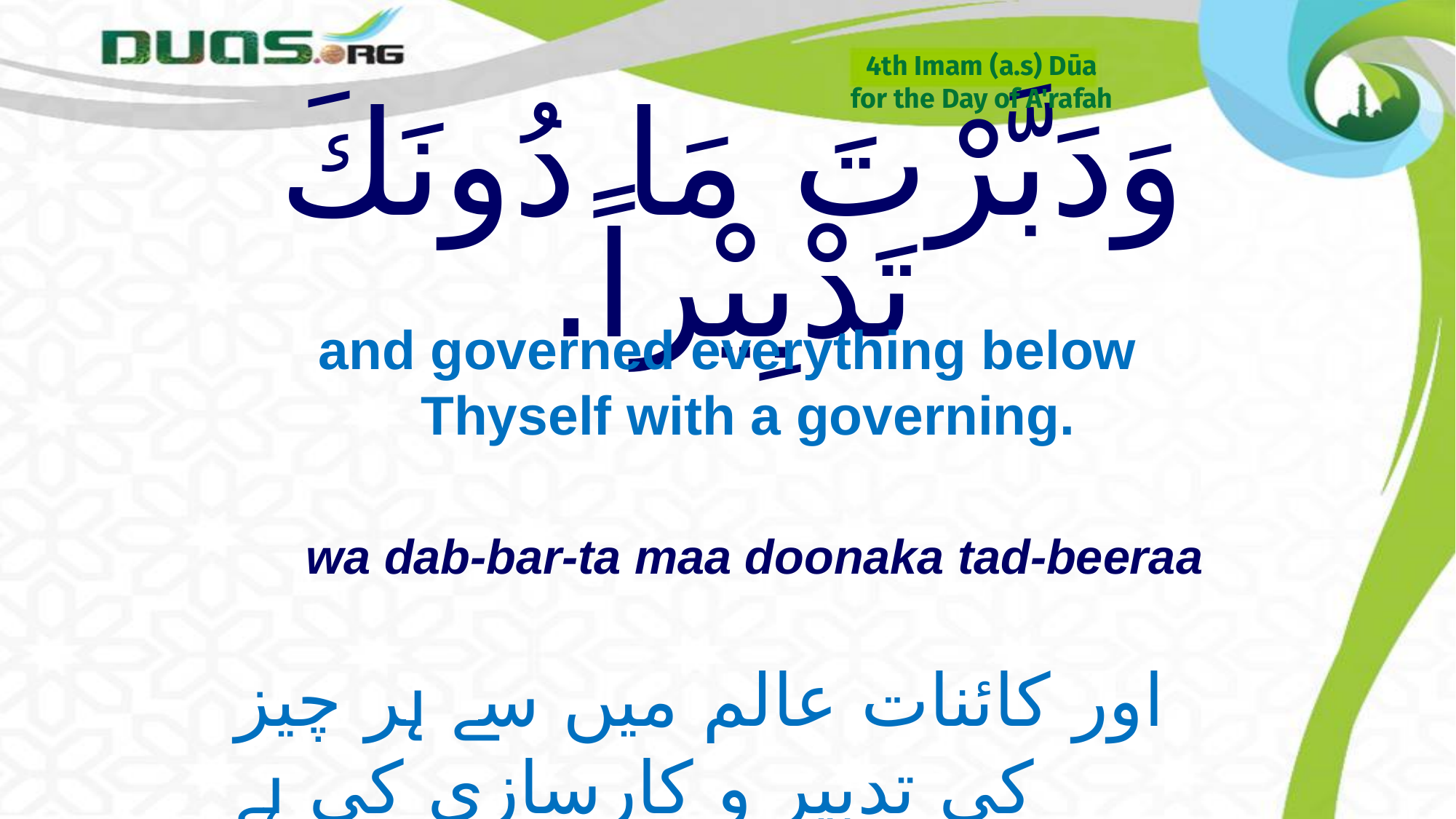

4th Imam (a.s) Dūa
for the Day of A'rafah
# وَدَبَّرْتَ مَا دُونَكَ تَدْبِيْراً.
and governed everything below Thyself with a governing.
wa dab-bar-ta maa doonaka tad-beeraa
اور کائنات عالم میں سے ہر چیز کی تدبیر و کارسازی کی ہے